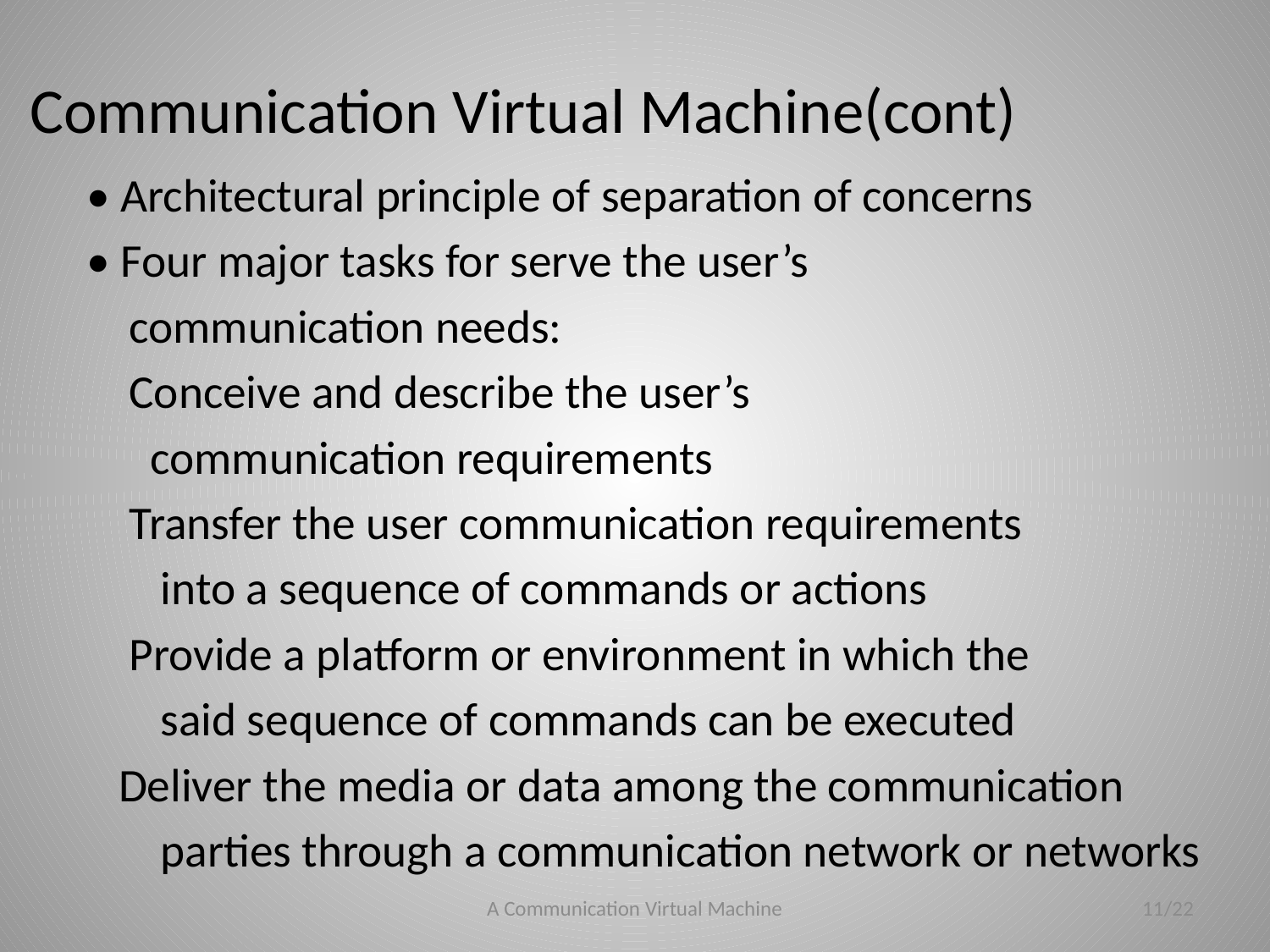

# Communication Virtual Machine(cont)
       • Architectural principle of separation of concerns
       • Four major tasks for serve the user’s
           communication needs:
          ­ Conceive and describe the user’s
             communication requirements
          ­ Transfer the user communication requirements
              into a sequence of commands or actions
          ­ Provide a platform or environment in which the
              said sequence of commands can be executed
         ­ Deliver the media or data among the communication
              parties through a communication network or networks

A Communication Virtual Machine
11/22